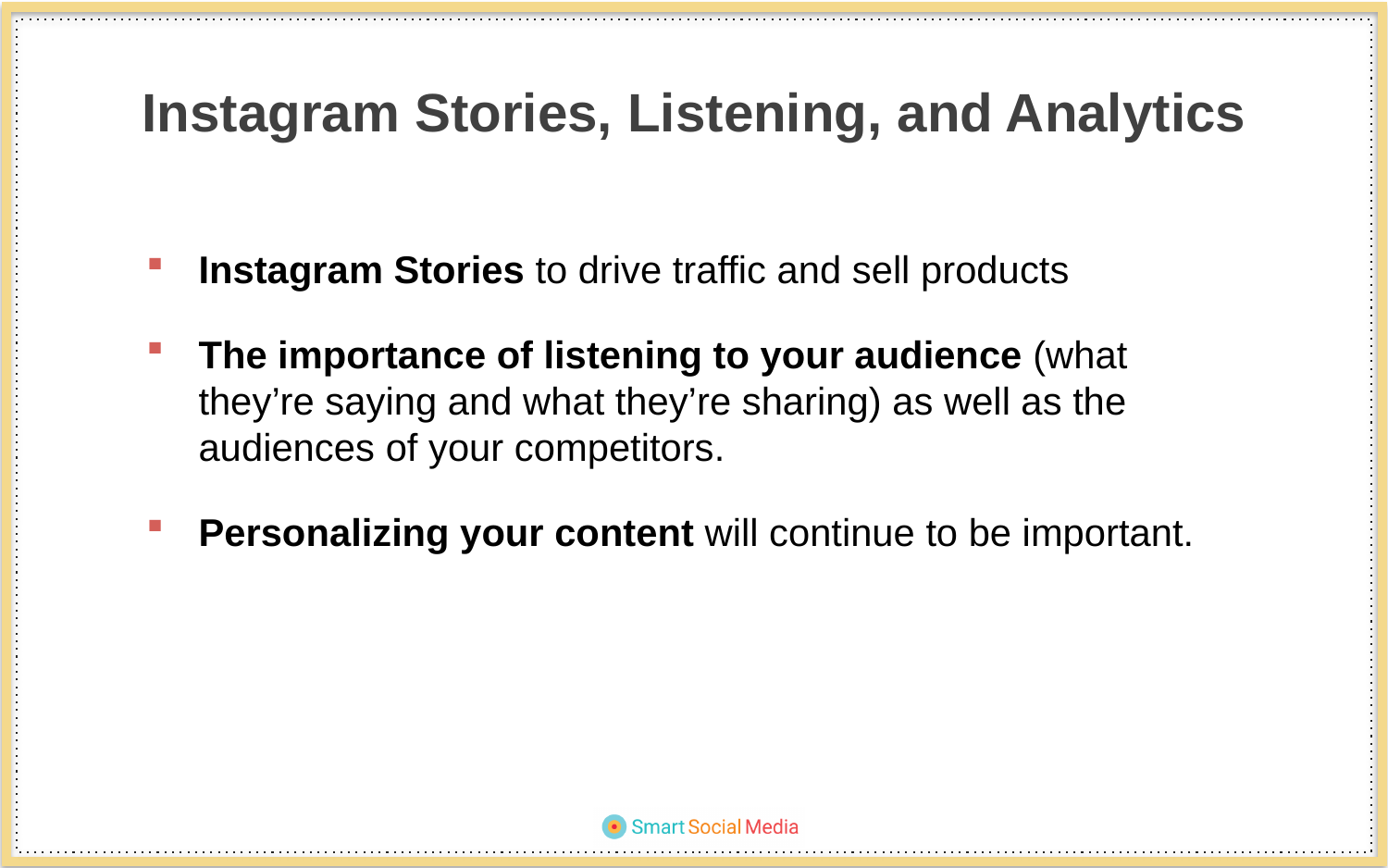

Instagram Stories, Listening, and Analytics
Instagram Stories to drive traffic and sell products
The importance of listening to your audience (what they’re saying and what they’re sharing) as well as the audiences of your competitors.
Personalizing your content will continue to be important.